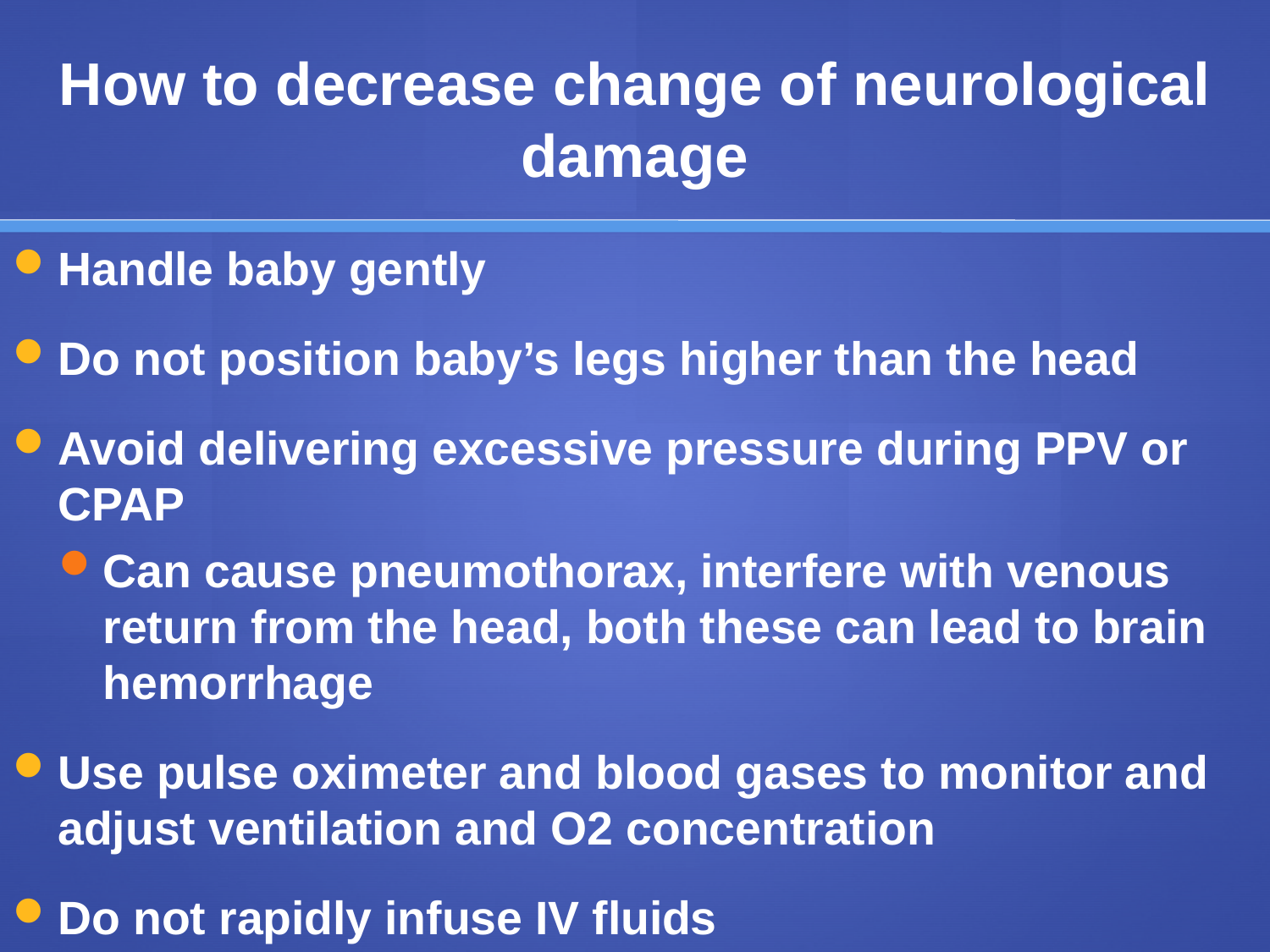

# How to decrease change of neurological damage
Handle baby gently
Do not position baby’s legs higher than the head
Avoid delivering excessive pressure during PPV or CPAP
Can cause pneumothorax, interfere with venous return from the head, both these can lead to brain hemorrhage
Use pulse oximeter and blood gases to monitor and adjust ventilation and O2 concentration
Do not rapidly infuse IV fluids